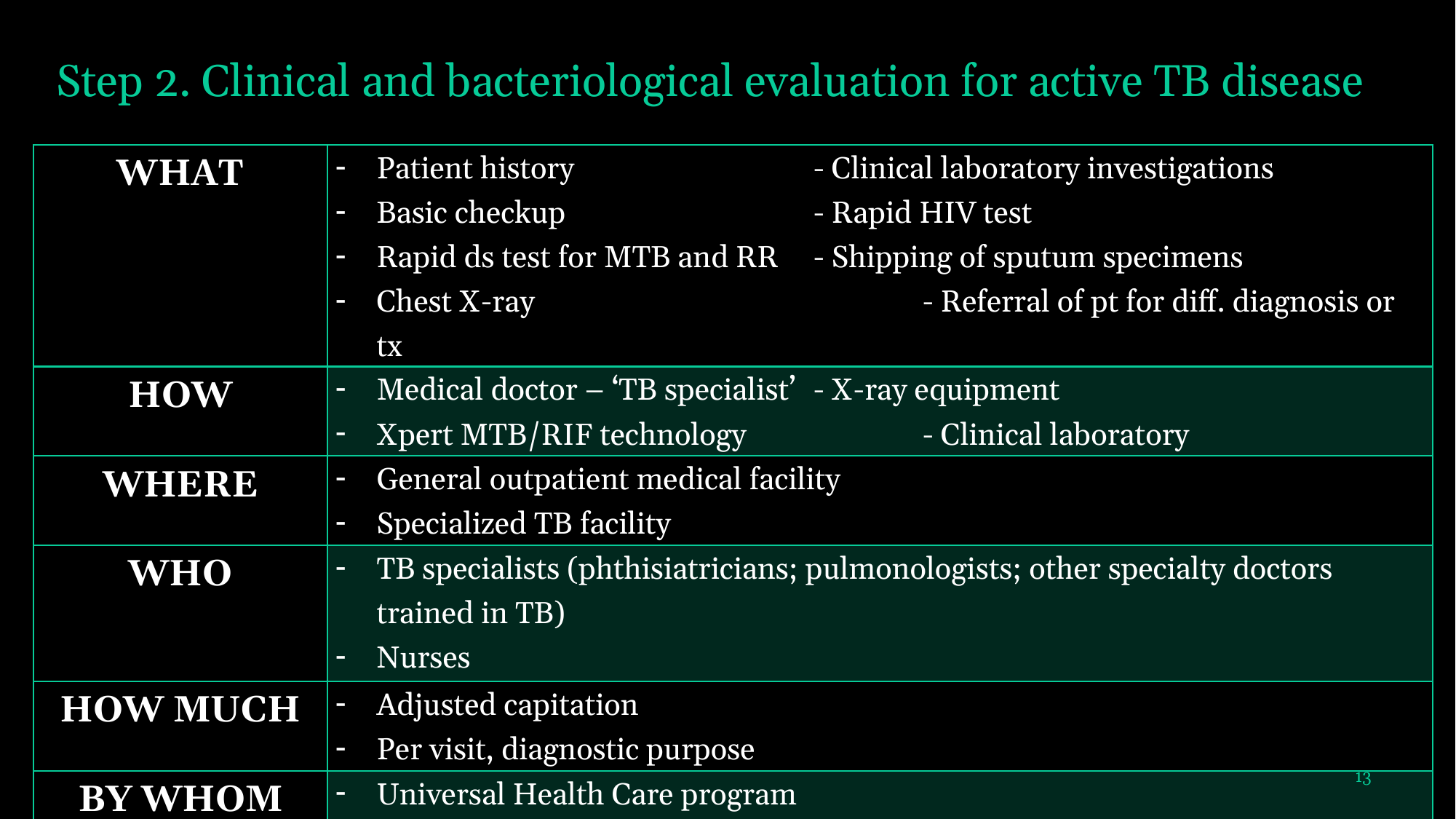

# Step 2. Clinical and bacteriological evaluation for active TB disease
| WHAT | Patient history - Clinical laboratory investigations Basic checkup - Rapid HIV test Rapid ds test for MTB and RR - Shipping of sputum specimens Chest X-ray - Referral of pt for diff. diagnosis or tx |
| --- | --- |
| HOW | Medical doctor – ‘TB specialist’ - X-ray equipment Xpert MTB/RIF technology - Clinical laboratory |
| WHERE | General outpatient medical facility Specialized TB facility |
| WHO | TB specialists (phthisiatricians; pulmonologists; other specialty doctors trained in TB) Nurses |
| HOW MUCH | Adjusted capitation Per visit, diagnostic purpose |
| BY WHOM | Universal Health Care program |
13